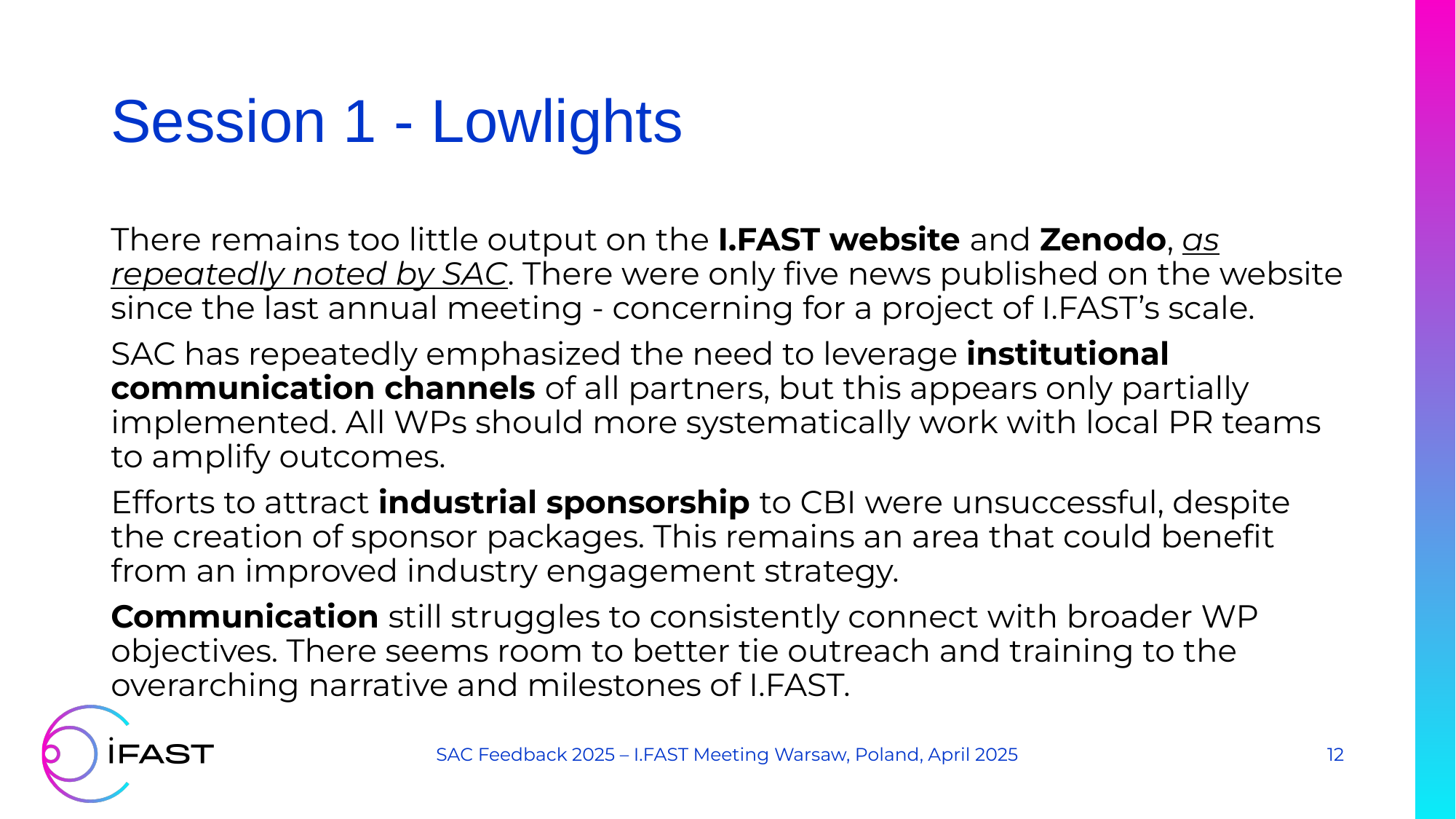

# Session 1 - Lowlights

There remains too little output on the I.FAST website and Zenodo, as repeatedly noted by SAC​. There were only five news published on the website since the last annual meeting - concerning for a project of I.FAST’s scale.
SAC has repeatedly emphasized the need to leverage institutional communication channels of all partners, but this appears only partially implemented. All WPs should more systematically work with local PR teams to amplify outcomes.
Efforts to attract industrial sponsorship to CBI were unsuccessful, despite the creation of sponsor packages. This remains an area that could benefit from an improved industry engagement strategy.
Communication still struggles to consistently connect with broader WP objectives. There seems room to better tie outreach and training to the overarching narrative and milestones of I.FAST.
SAC Feedback 2025 – I.FAST Meeting Warsaw, Poland, April 2025
12